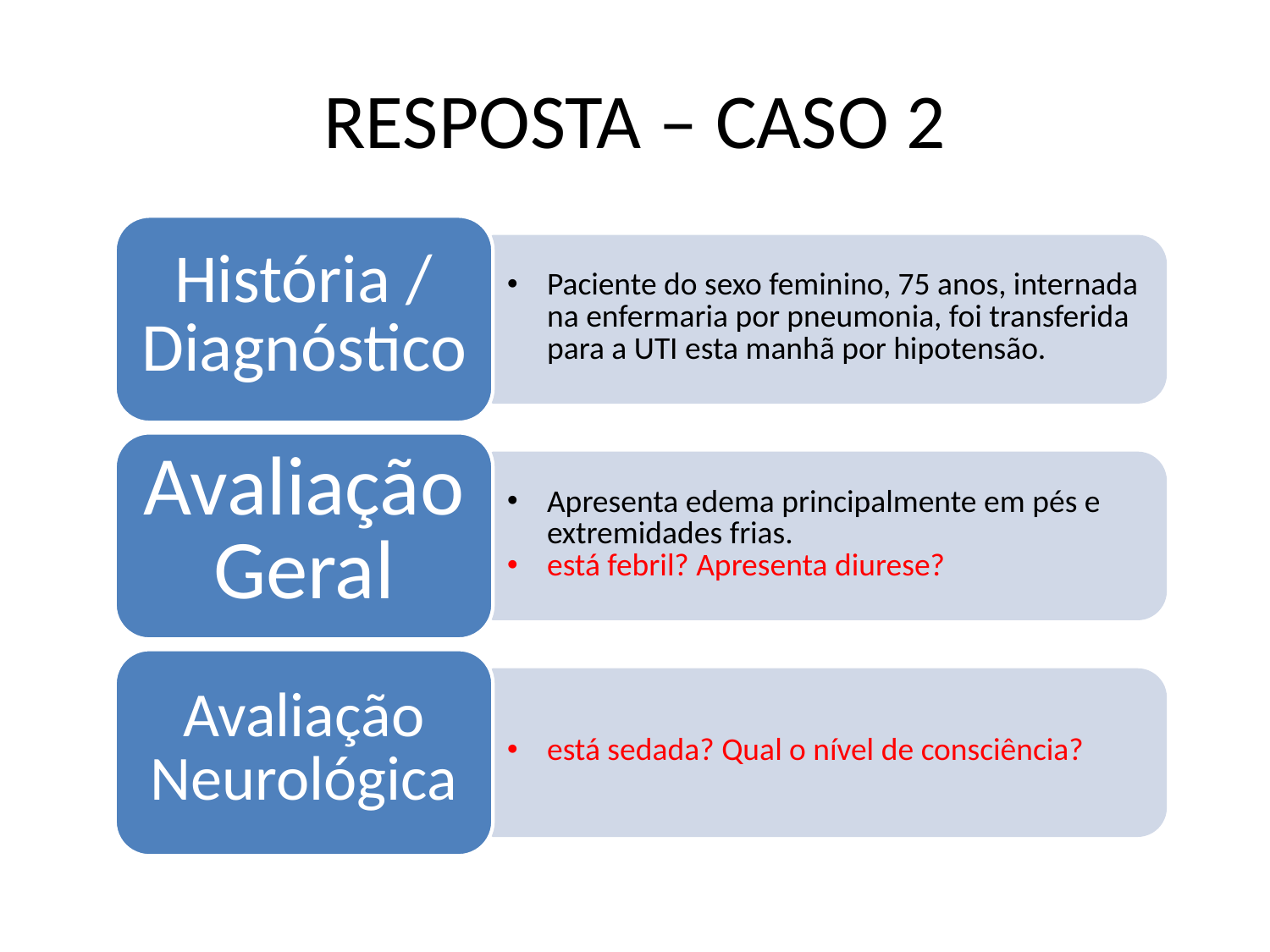

# RESPOSTA – CASO 2
Avaliação Geral
Avaliação Neurológica
está sedada? Qual o nível de consciência?
Apresenta edema principalmente em pés e extremidades frias.
está febril? Apresenta diurese?